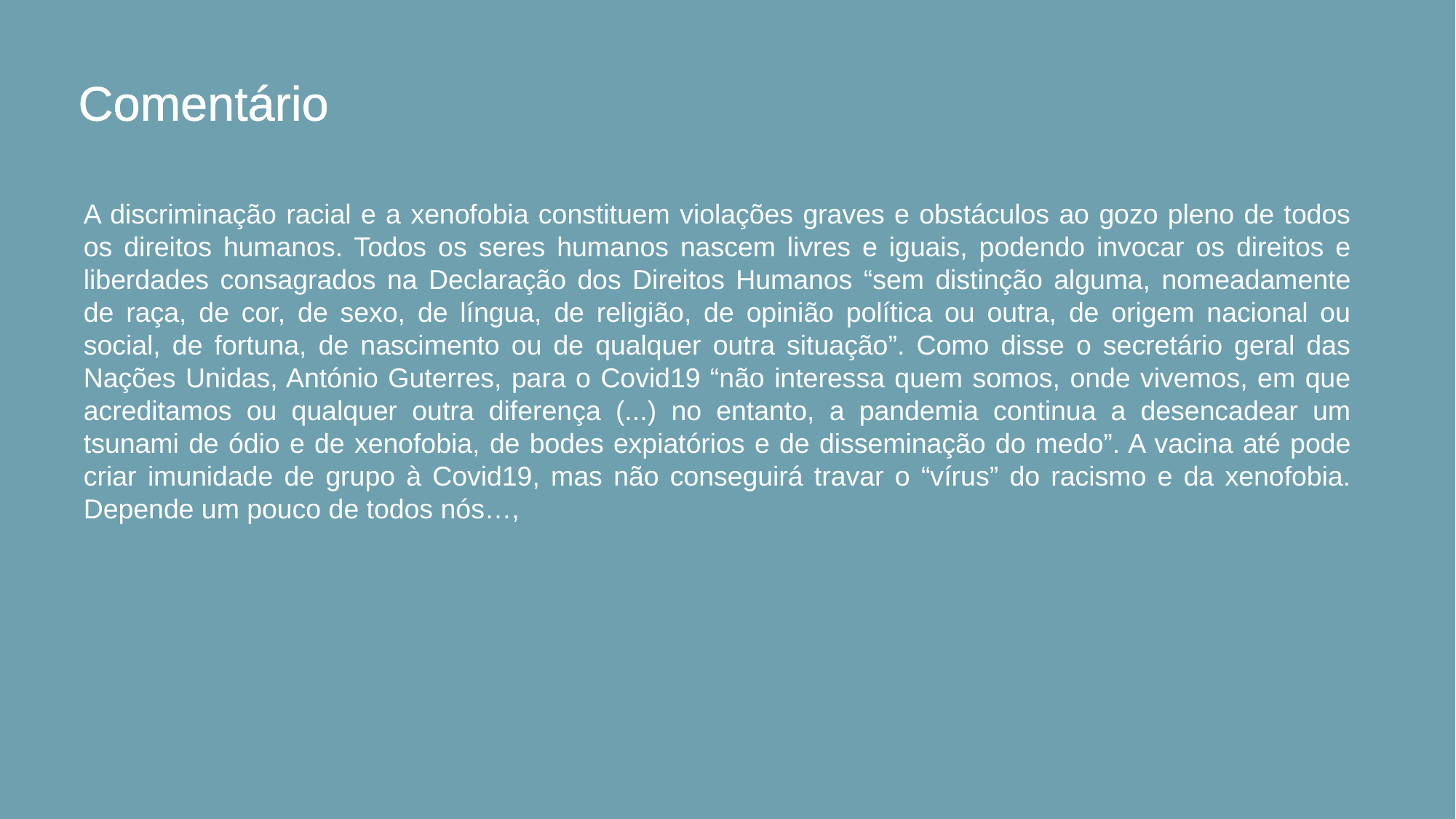

# Comentário
A discriminação racial e a xenofobia constituem violações graves e obstáculos ao gozo pleno de todos os direitos humanos. Todos os seres humanos nascem livres e iguais, podendo invocar os direitos e liberdades consagrados na Declaração dos Direitos Humanos “sem distinção alguma, nomeadamente de raça, de cor, de sexo, de língua, de religião, de opinião política ou outra, de origem nacional ou social, de fortuna, de nascimento ou de qualquer outra situação”. Como disse o secretário geral das Nações Unidas, António Guterres, para o Covid19 “não interessa quem somos, onde vivemos, em que acreditamos ou qualquer outra diferença (...) no entanto, a pandemia continua a desencadear um tsunami de ódio e de xenofobia, de bodes expiatórios e de disseminação do medo”. A vacina até pode criar imunidade de grupo à Covid19, mas não conseguirá travar o “vírus” do racismo e da xenofobia. Depende um pouco de todos nós…,